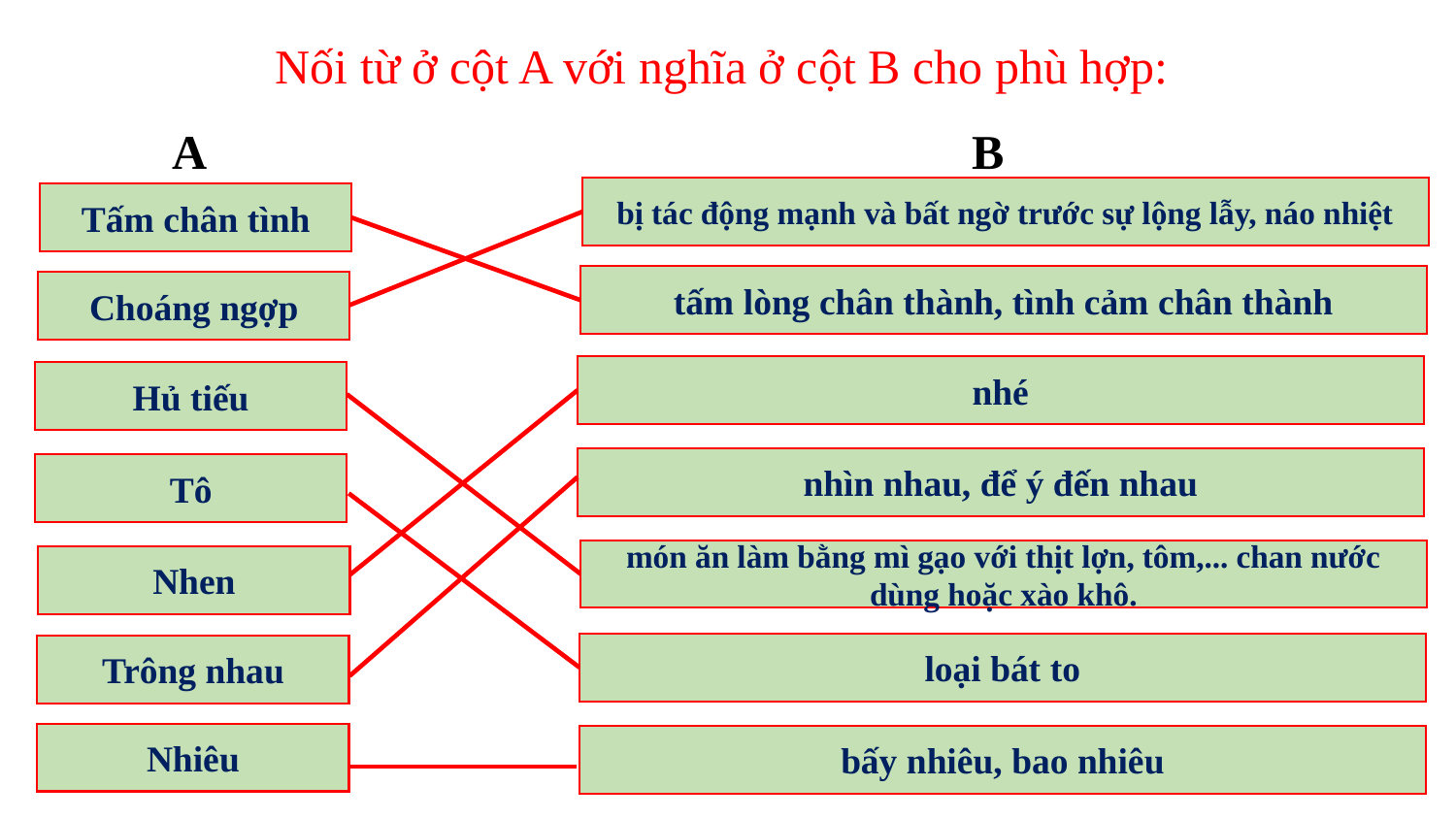

Nối từ ở cột A với nghĩa ở cột B cho phù hợp:
             A                                                               B
bị tác động mạnh và bất ngờ trước sự lộng lẫy, náo nhiệt
Tấm chân tình
tấm lòng chân thành, tình cảm chân thành
Choáng ngợp
nhé
Hủ tiếu
nhìn nhau, để ý đến nhau
Tô
món ăn làm bằng mì gạo với thịt lợn, tôm,... chan nước dùng hoặc xào khô.
Nhen
loại bát to
Trông nhau
Nhiêu
bấy nhiêu, bao nhiêu